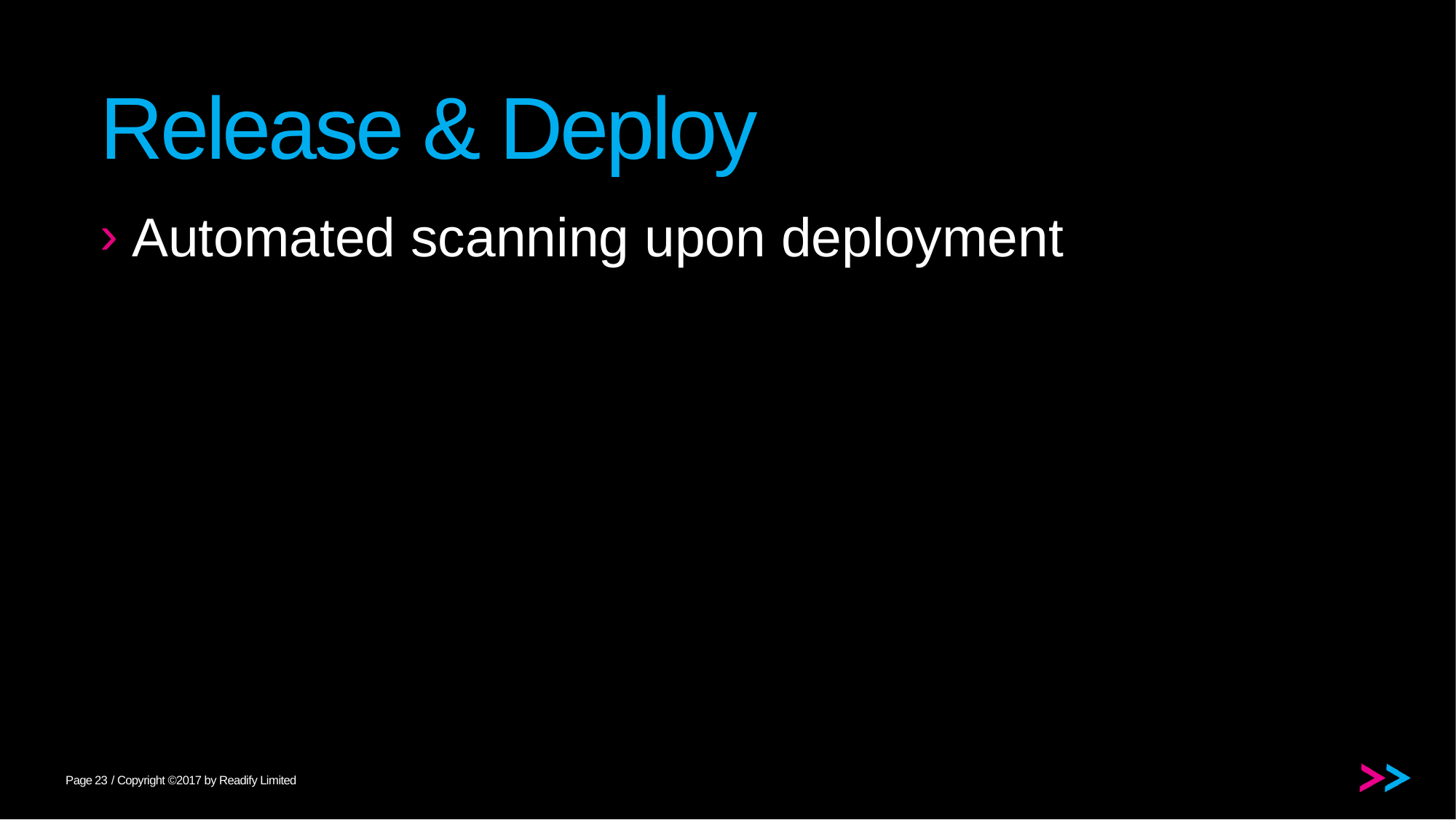

# Release & Deploy
Automated scanning upon deployment

23
/ Copyright ©2017 by Readify Limited